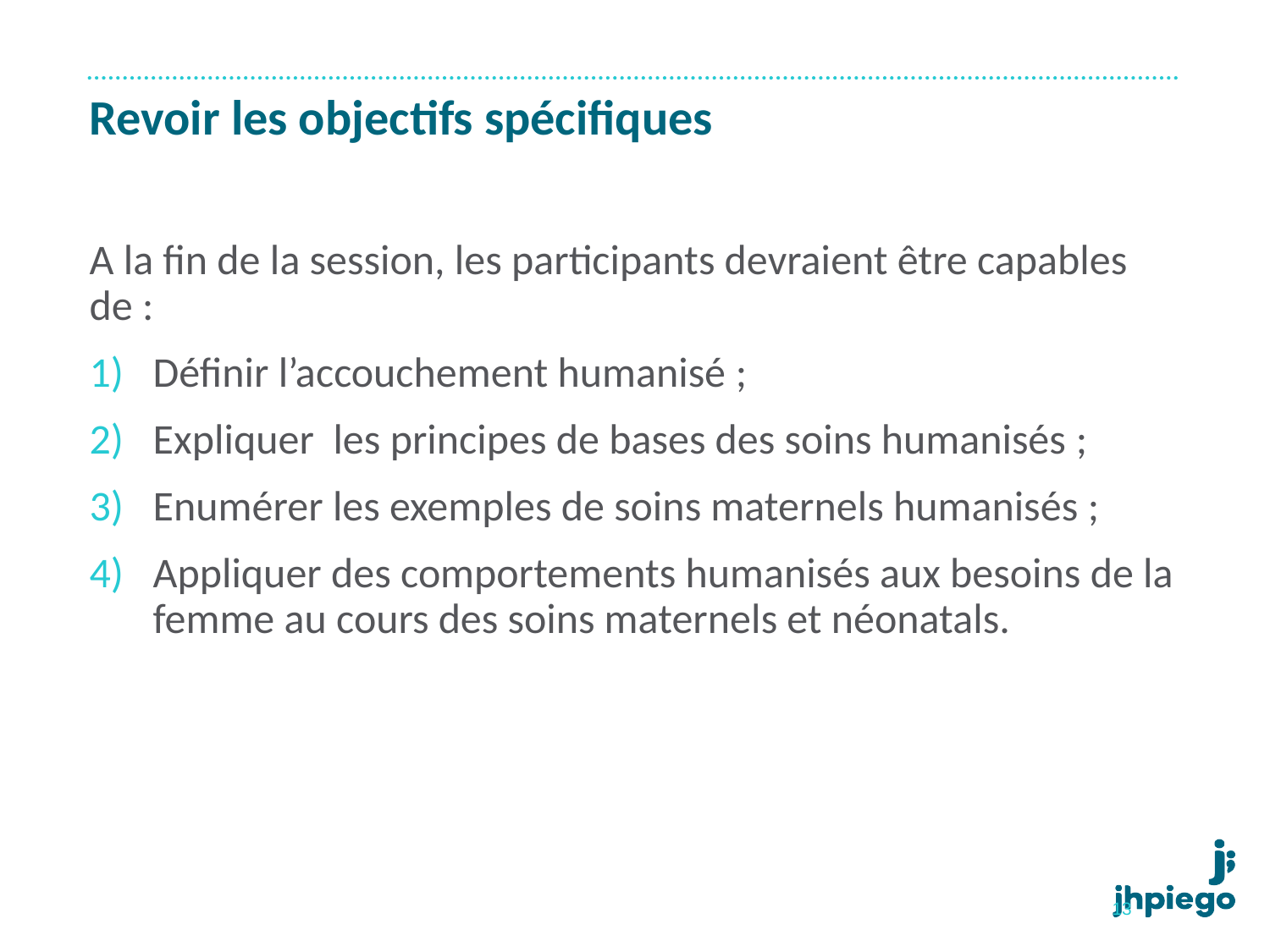

# Revoir les objectifs spécifiques
A la fin de la session, les participants devraient être capables de :
Définir l’accouchement humanisé ;
Expliquer  les principes de bases des soins humanisés ;
Enumérer les exemples de soins maternels humanisés ;
Appliquer des comportements humanisés aux besoins de la femme au cours des soins maternels et néonatals.

13